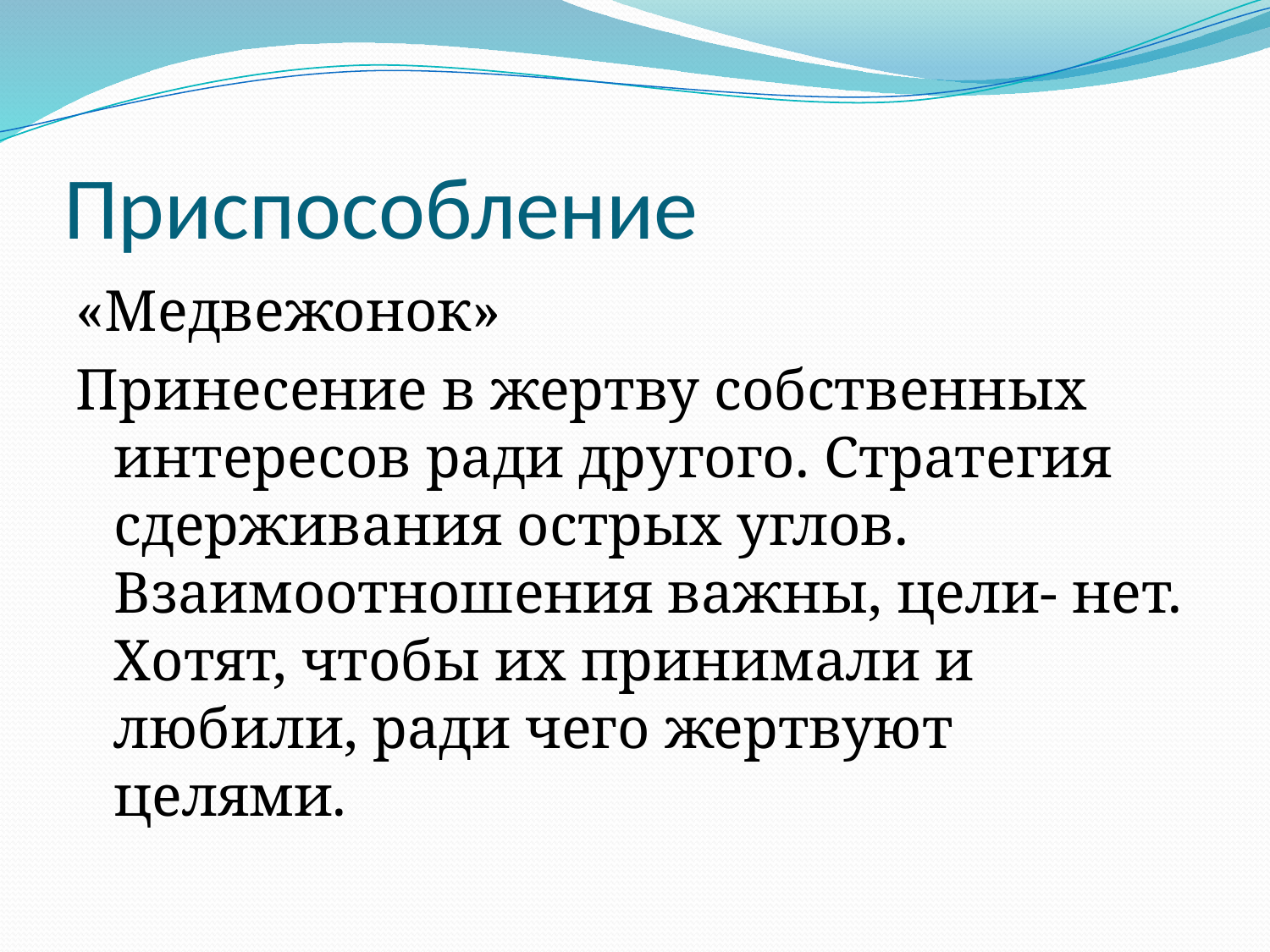

# Приспособление
«Медвежонок»
Принесение в жертву собственных интересов ради другого. Стратегия сдерживания острых углов. Взаимоотношения важны, цели- нет. Хотят, чтобы их принимали и любили, ради чего жертвуют целями.